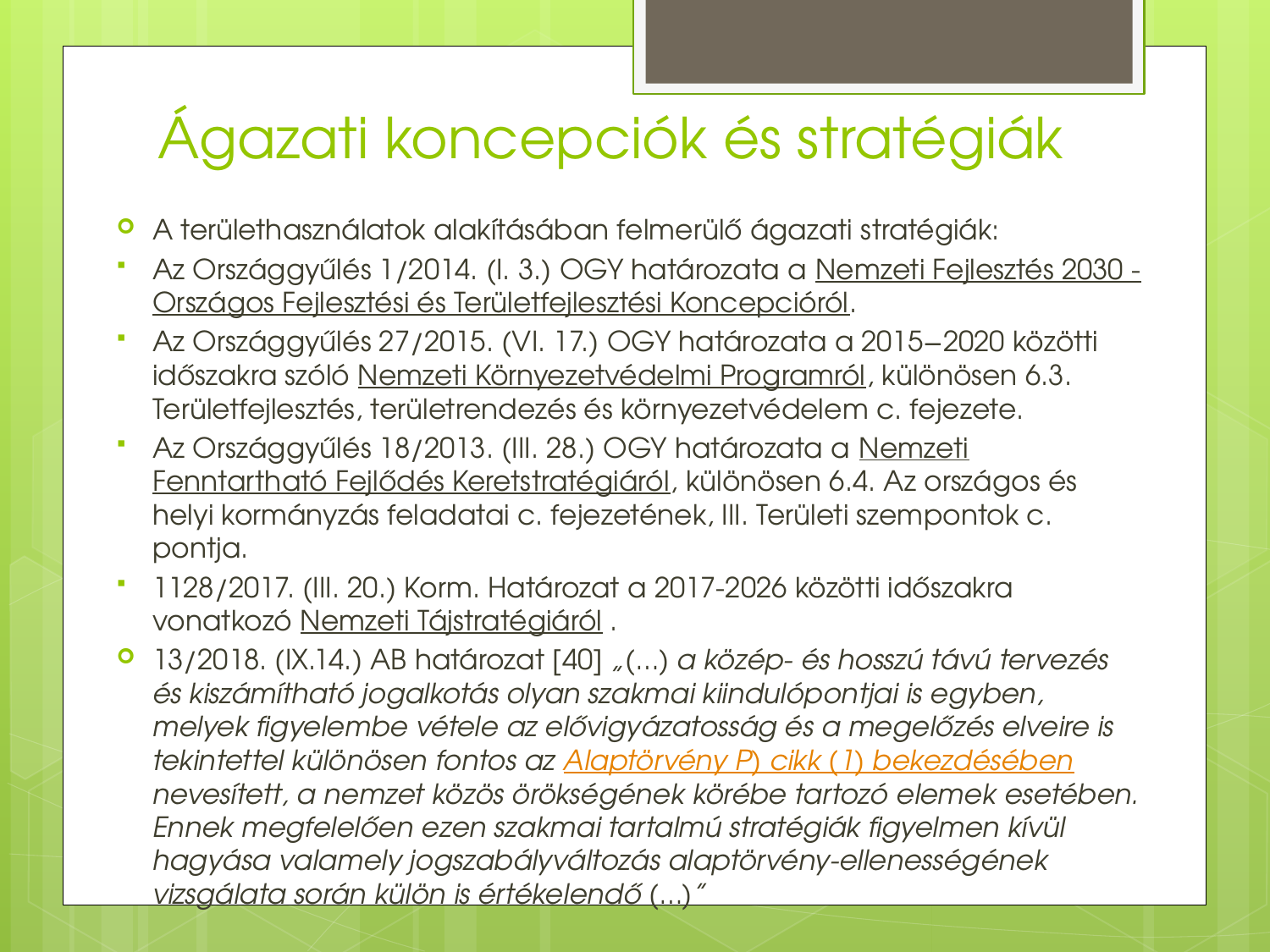

# Ágazati koncepciók és stratégiák
A területhasználatok alakításában felmerülő ágazati stratégiák:
Az Országgyűlés 1/2014. (I. 3.) OGY határozata a Nemzeti Fejlesztés 2030 - Országos Fejlesztési és Területfejlesztési Koncepcióról.
Az Országgyűlés 27/2015. (VI. 17.) OGY határozata a 2015−2020 közötti időszakra szóló Nemzeti Környezetvédelmi Programról, különösen 6.3. Területfejlesztés, területrendezés és környezetvédelem c. fejezete.
Az Országgyűlés 18/2013. (III. 28.) OGY határozata a Nemzeti Fenntartható Fejlődés Keretstratégiáról, különösen 6.4. Az országos és helyi kormányzás feladatai c. fejezetének, III. Területi szempontok c. pontja.
1128/2017. (III. 20.) Korm. Határozat a 2017-2026 közötti időszakra vonatkozó Nemzeti Tájstratégiáról .
13/2018. (IX.14.) AB határozat [40] „(…) a közép- és hosszú távú tervezés és kiszámítható jogalkotás olyan szakmai kiindulópontjai is egyben, melyek figyelembe vétele az elővigyázatosság és a megelőzés elveire is tekintettel különösen fontos az Alaptörvény P) cikk (1) bekezdésében nevesített, a nemzet közös örökségének körébe tartozó elemek esetében. Ennek megfelelően ezen szakmai tartalmú stratégiák figyelmen kívül hagyása valamely jogszabályváltozás alaptörvény-ellenességének vizsgálata során külön is értékelendő (…)”